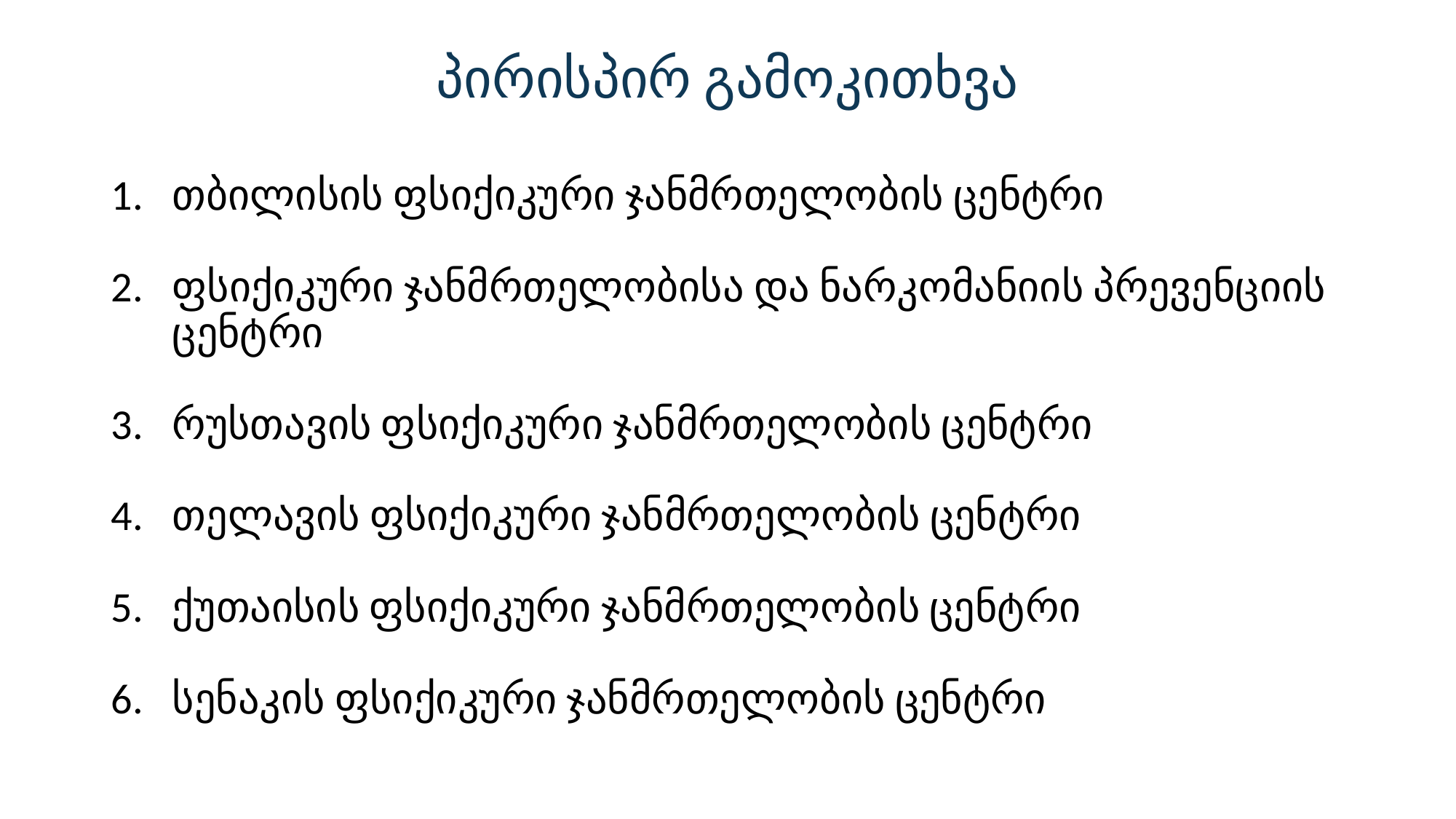

# პირისპირ გამოკითხვა
თბილისის ფსიქიკური ჯანმრთელობის ცენტრი

ფსიქიკური ჯანმრთელობისა და ნარკომანიის პრევენციის ცენტრი

რუსთავის ფსიქიკური ჯანმრთელობის ცენტრი

თელავის ფსიქიკური ჯანმრთელობის ცენტრი

ქუთაისის ფსიქიკური ჯანმრთელობის ცენტრი

სენაკის ფსიქიკური ჯანმრთელობის ცენტრი